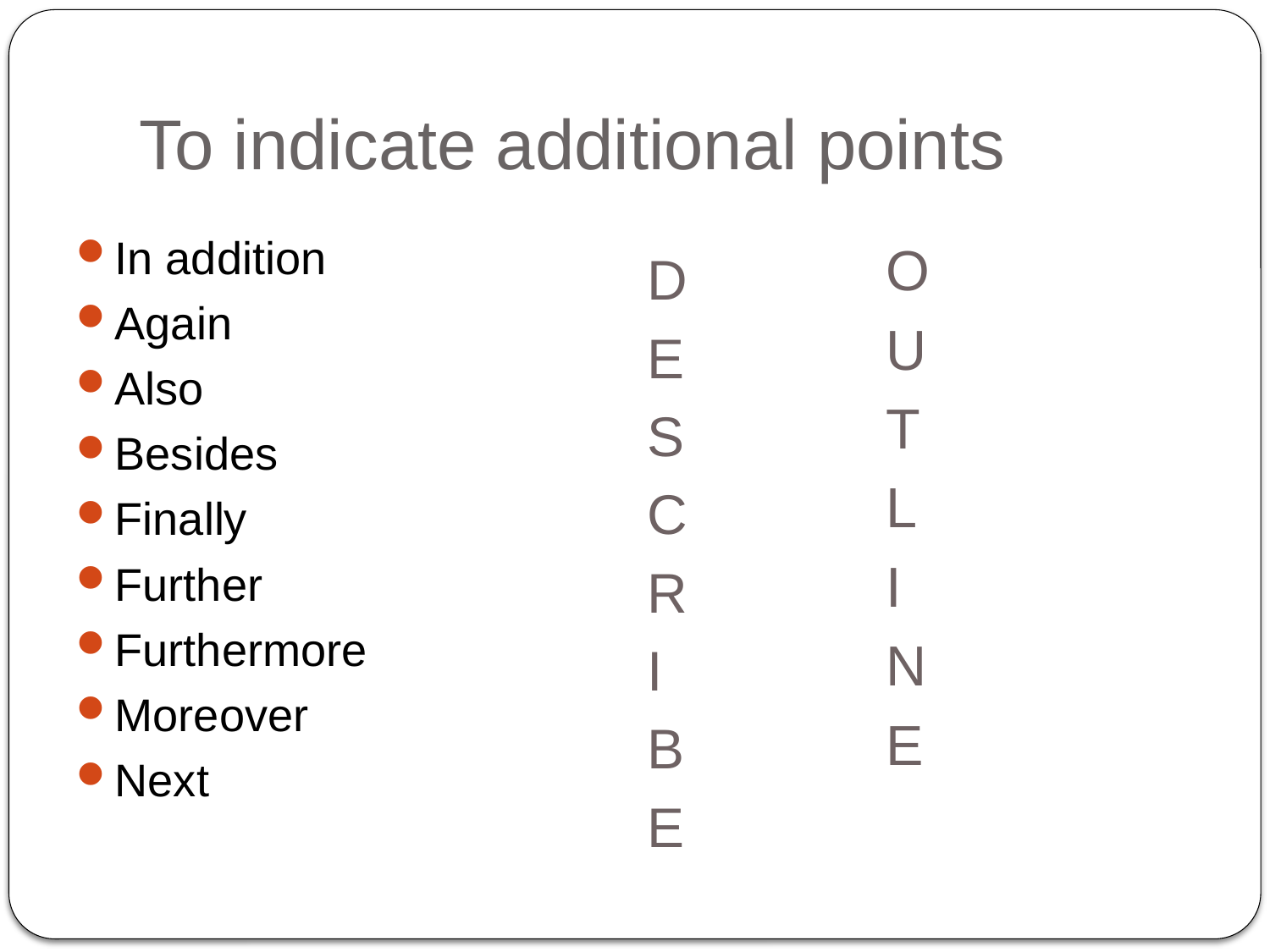

# To indicate additional points
In addition
Again
Also
Besides
Finally
Further
Furthermore
Moreover
Next
O
U
T
L
I
N
E

D
E
S
C
R
I
B
E